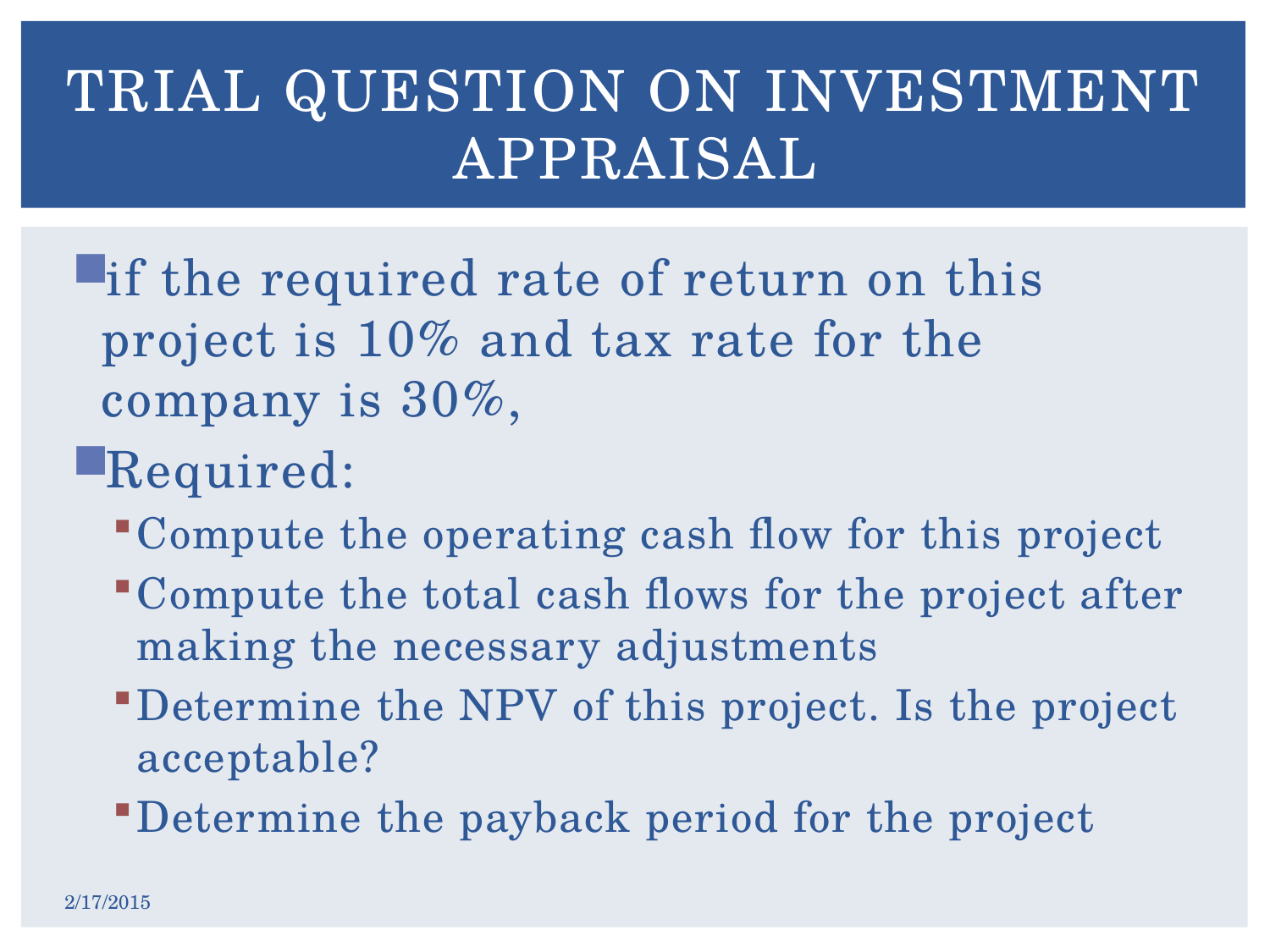

# Trial question on investment appraisal
if the required rate of return on this project is 10% and tax rate for the company is 30%,
Required:
Compute the operating cash flow for this project
Compute the total cash flows for the project after making the necessary adjustments
Determine the NPV of this project. Is the project acceptable?
Determine the payback period for the project

2/17/2015